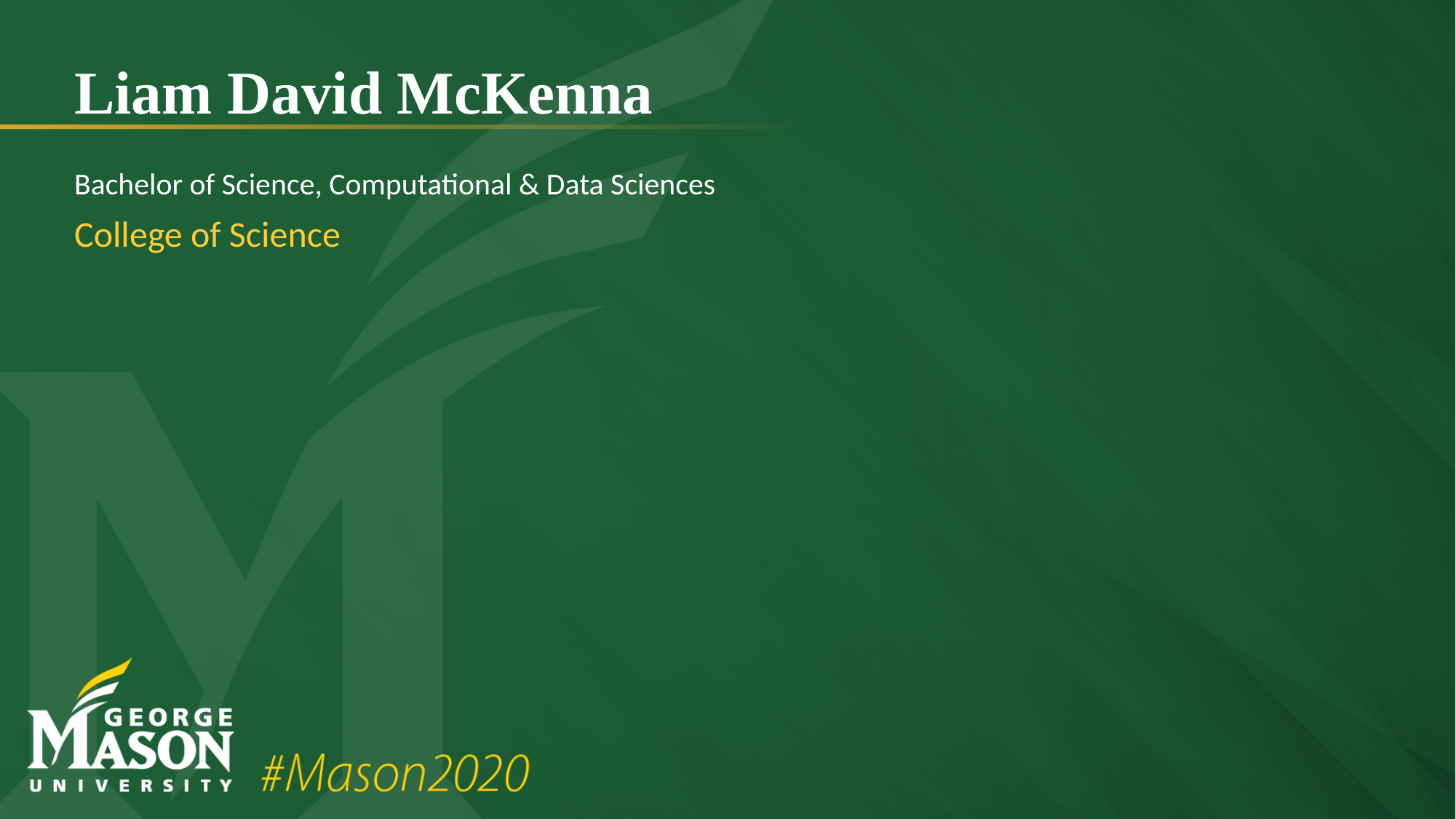

# Liam David McKenna
Bachelor of Science, Computational & Data Sciences
College of Science